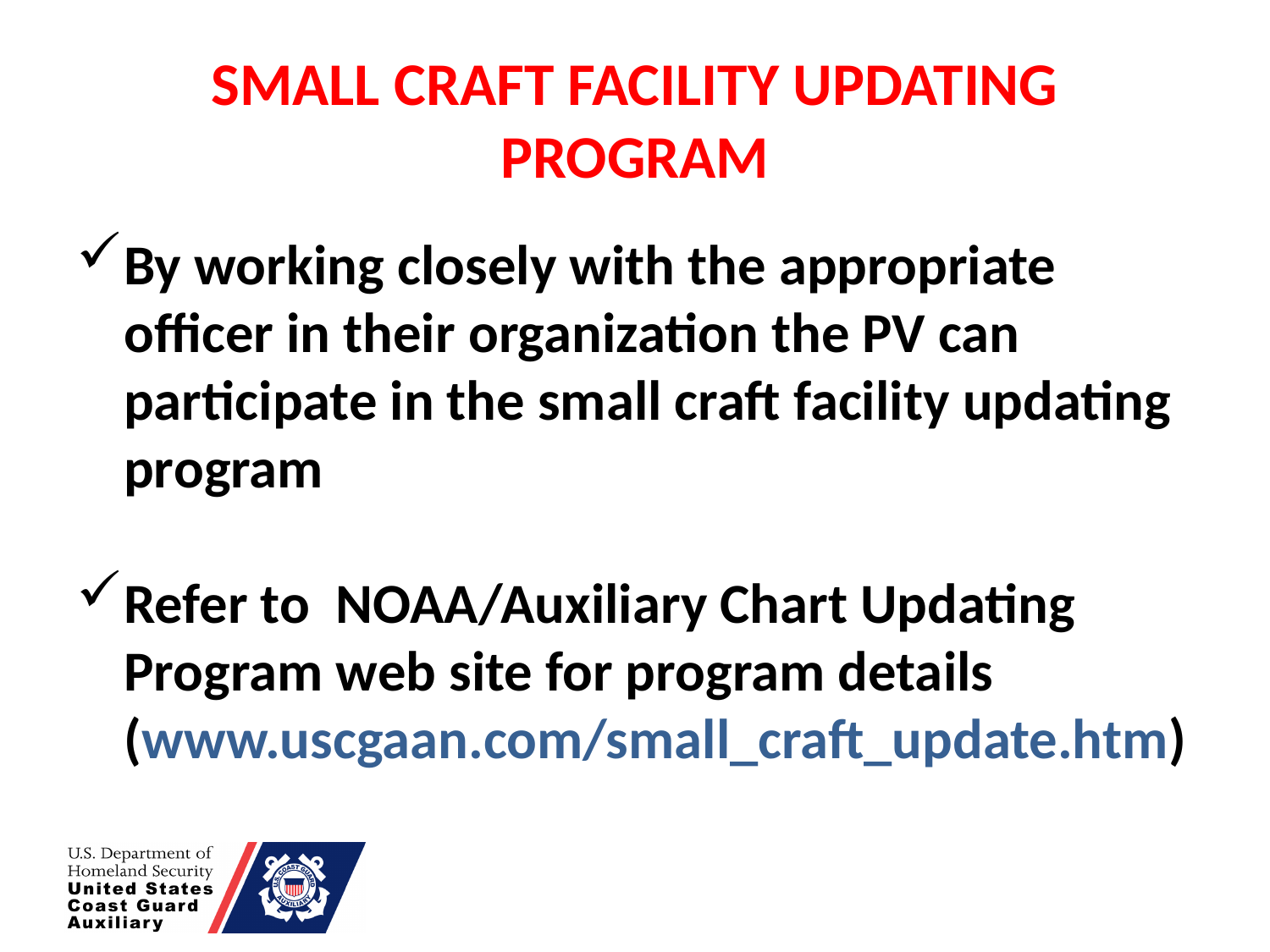

# SMALL CRAFT FACILITY UPDATING PROGRAM
By working closely with the appropriate officer in their organization the PV can participate in the small craft facility updating program

Refer to  NOAA/Auxiliary Chart Updating Program web site for program details (www.uscgaan.com/small_craft_update.htm)